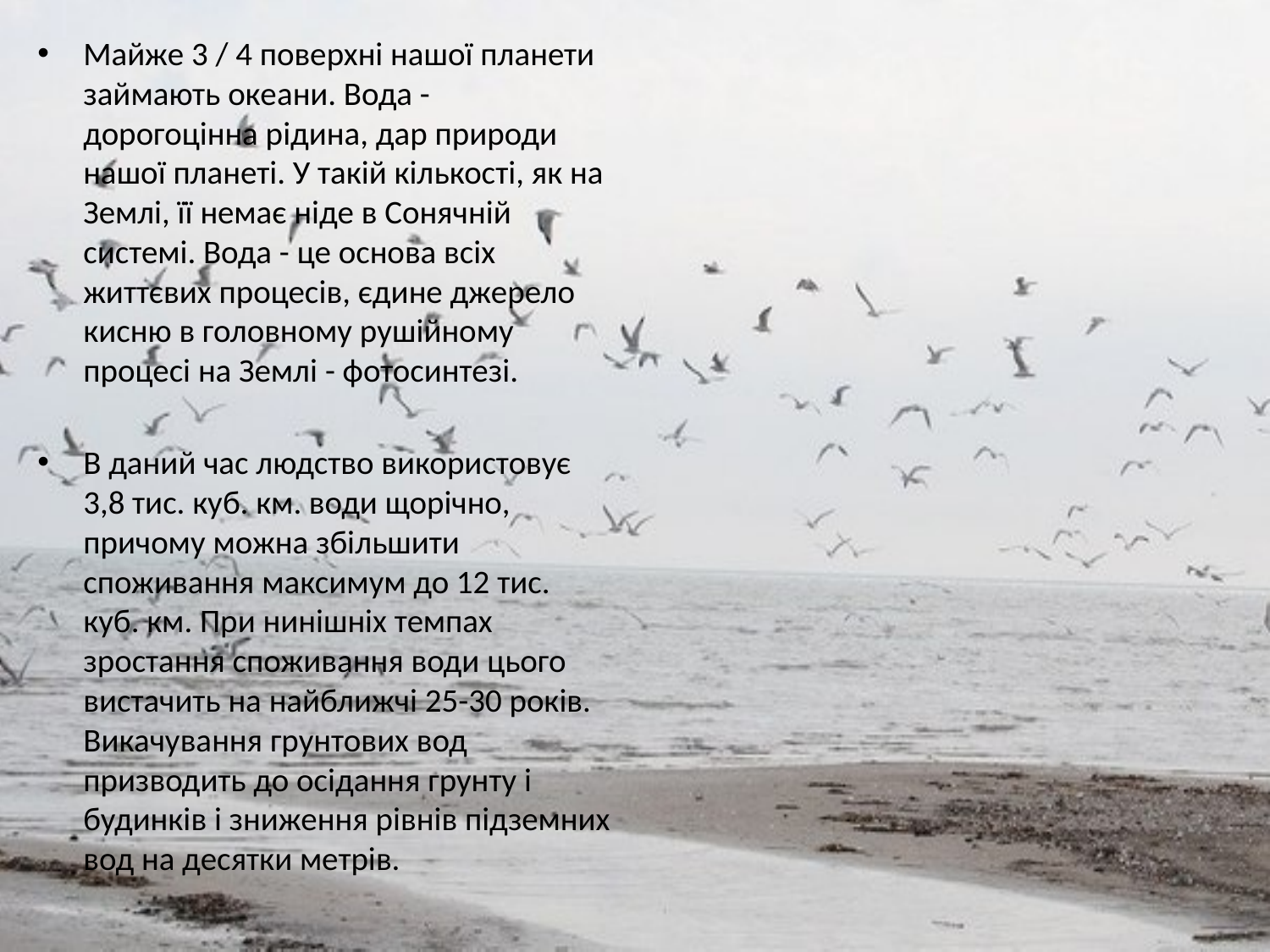

Майже 3 / 4 поверхні нашої планети займають океани. Вода - дорогоцінна рідина, дар природи нашої планеті. У такій кількості, як на Землі, її немає ніде в Сонячній системі. Вода - це основа всіх життєвих процесів, єдине джерело кисню в головному рушійному процесі на Землі - фотосинтезі.

В даний час людство використовує 3,8 тис. куб. км. води щорічно, причому можна збільшити споживання максимум до 12 тис. куб. км. При нинішніх темпах зростання споживання води цього вистачить на найближчі 25-30 років. Викачування грунтових вод призводить до осідання грунту і будинків і зниження рівнів підземних вод на десятки метрів.